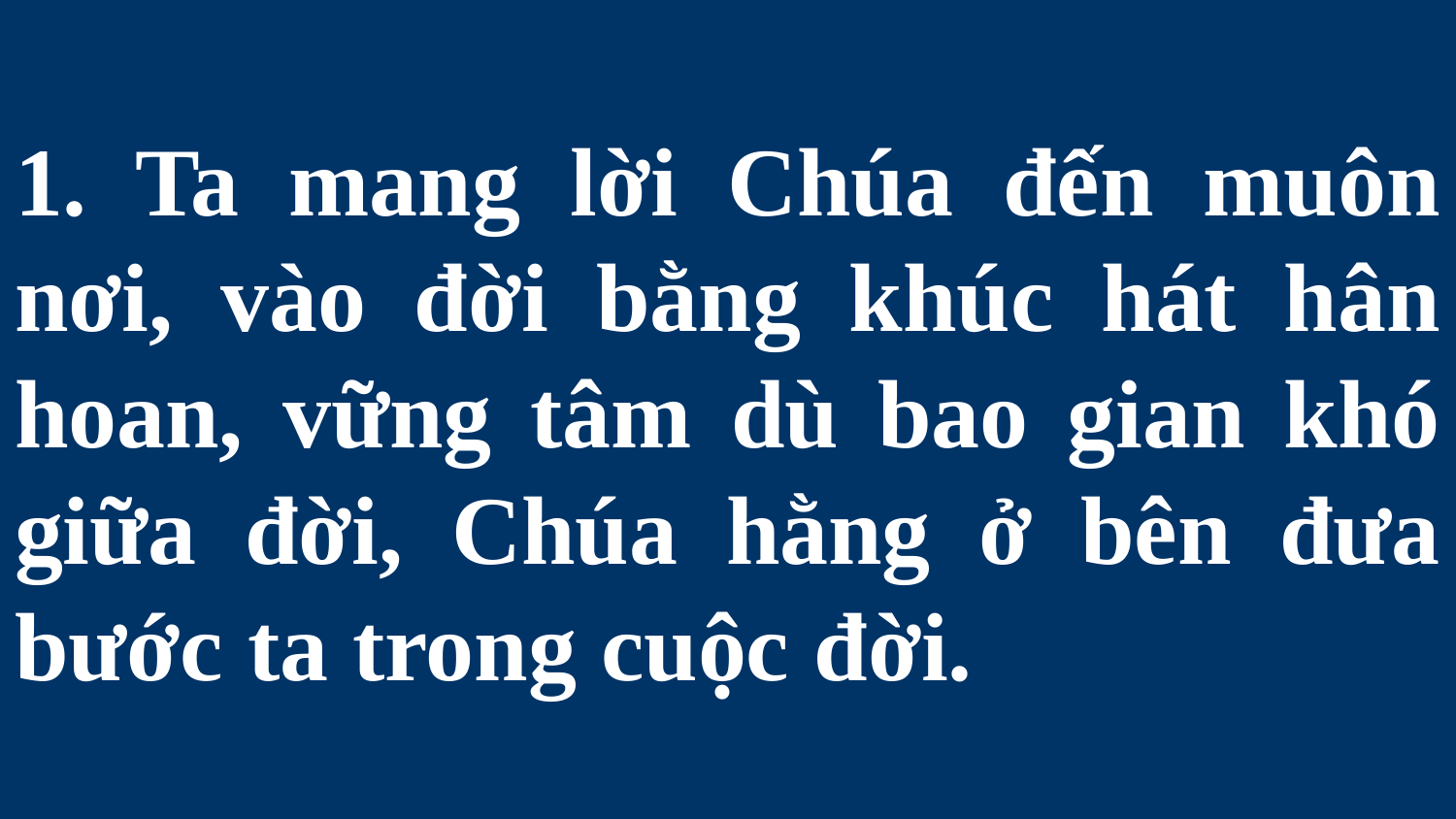

# 1. Ta mang lời Chúa đến muôn nơi, vào đời bằng khúc hát hân hoan, vững tâm dù bao gian khó giữa đời, Chúa hằng ở bên đưa bước ta trong cuộc đời.